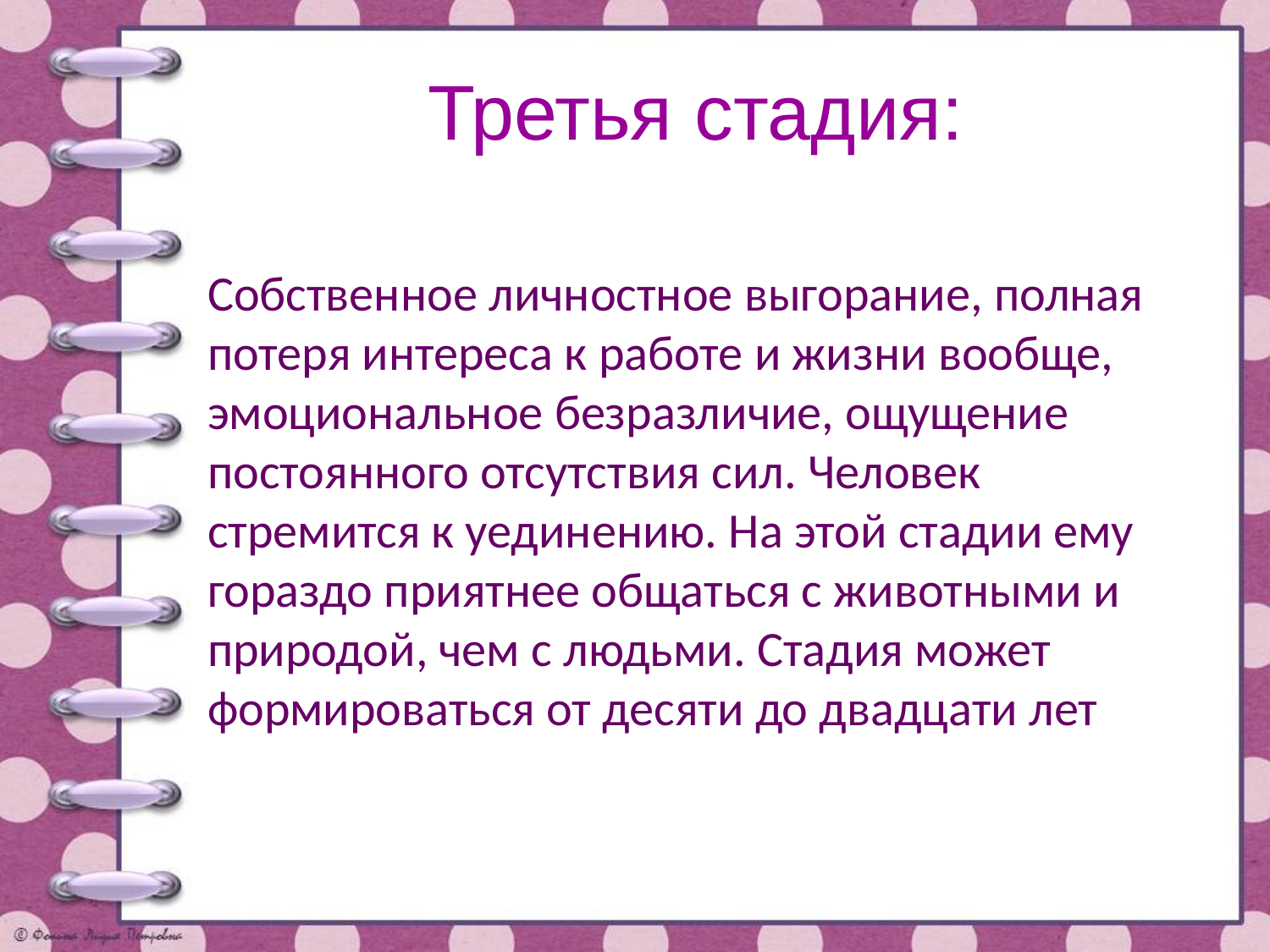

# Третья стадия:

Собственное личностное выгорание, полная потеря интереса к работе и жизни вообще, эмоциональное безразличие, ощущение постоянного отсутствия сил. Человек стремится к уединению. На этой стадии ему гораздо приятнее общаться с животными и природой, чем с людьми. Стадия может формироваться от десяти до двадцати лет